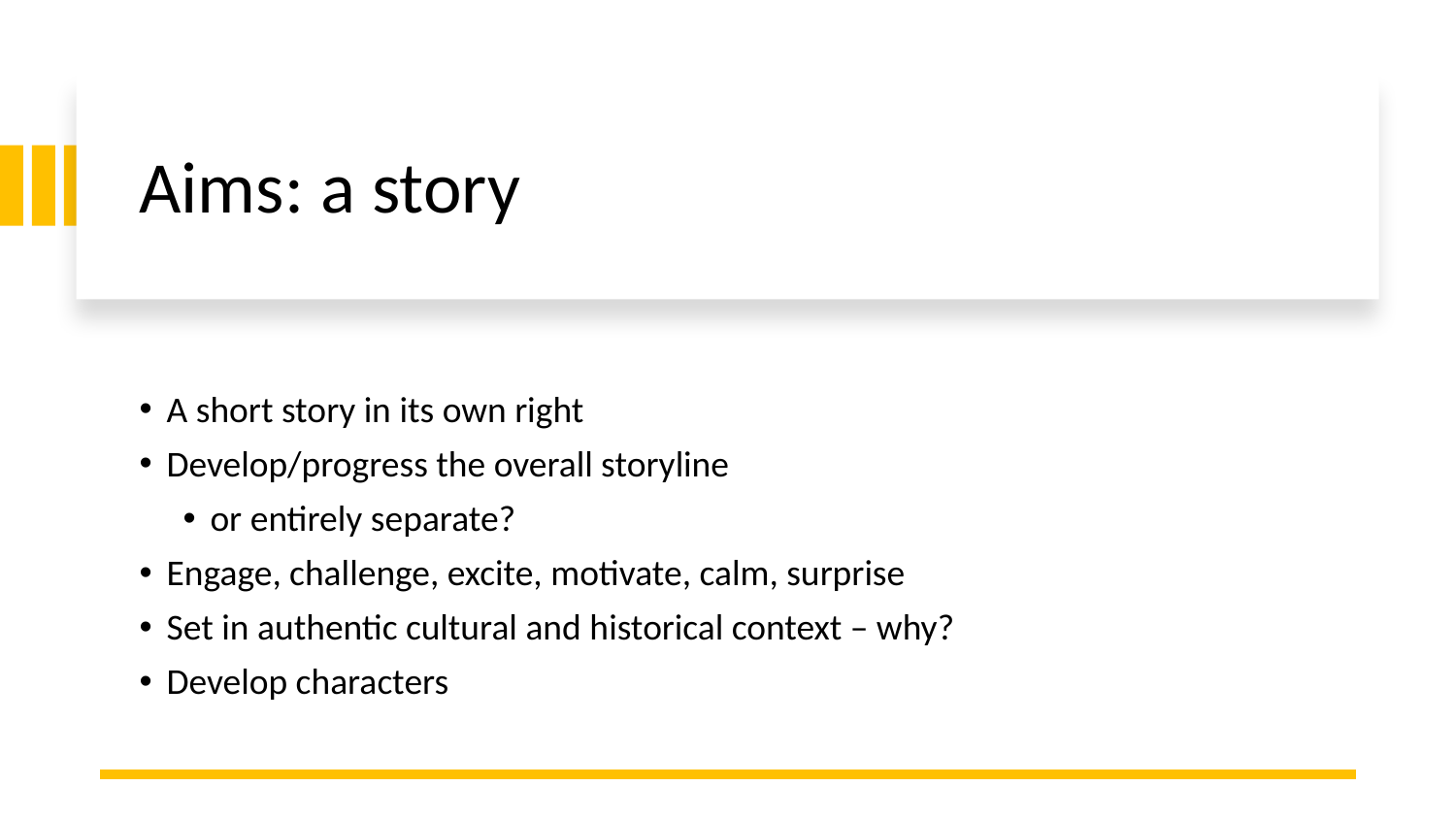

# Aims: a story

A short story in its own right
Develop/progress the overall storyline
or entirely separate?
Engage, challenge, excite, motivate, calm, surprise
Set in authentic cultural and historical context – why?
Develop characters